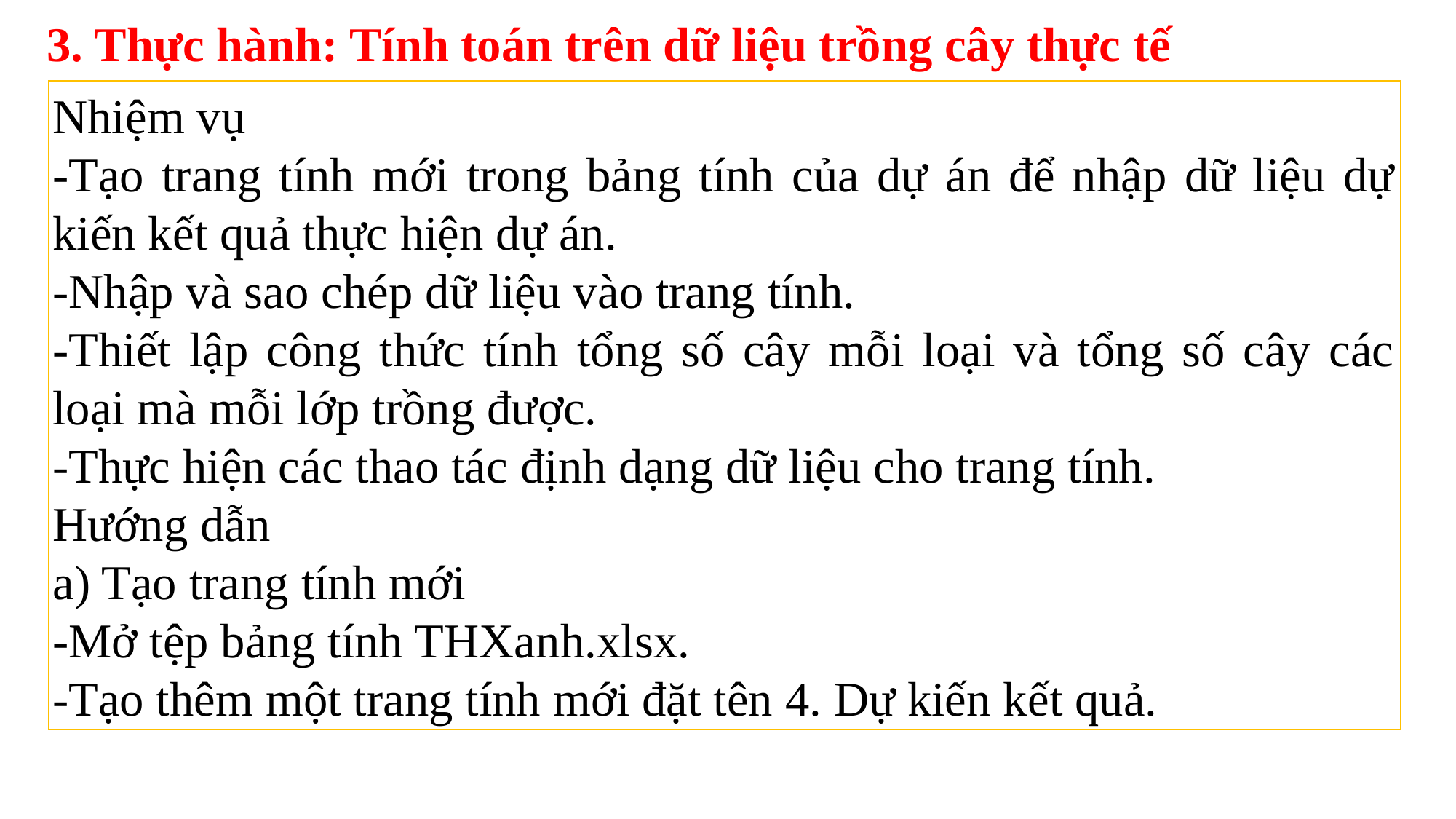

3. Thực hành: Tính toán trên dữ liệu trồng cây thực tế
Nhiệm vụ
-Tạo trang tính mới trong bảng tính của dự án để nhập dữ liệu dự kiến kết quả thực hiện dự án.
-Nhập và sao chép dữ liệu vào trang tính.
-Thiết lập công thức tính tổng số cây mỗi loại và tổng số cây các loại mà mỗi lớp trồng được.
-Thực hiện các thao tác định dạng dữ liệu cho trang tính.
Hướng dẫn
a) Tạo trang tính mới
-Mở tệp bảng tính THXanh.xlsx.
-Tạo thêm một trang tính mới đặt tên 4. Dự kiến kết quả.